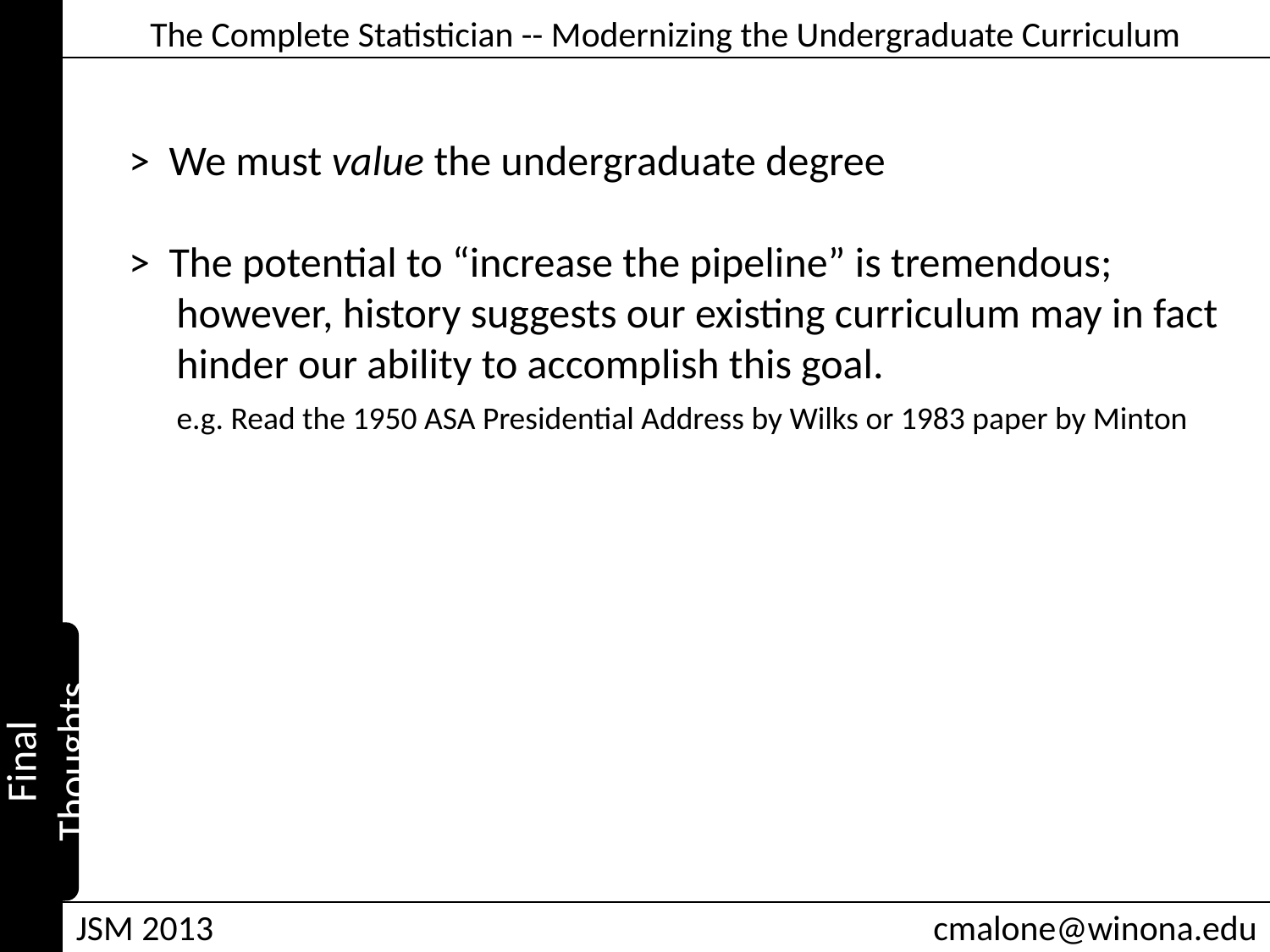

>  We must value the undergraduate degree
>  The potential to “increase the pipeline” is tremendous;
     however, history suggests our existing curriculum may in fact
     hinder our ability to accomplish this goal.
     e.g. Read the 1950 ASA Presidential Address by Wilks or 1983 paper by Minton
Final Thoughts